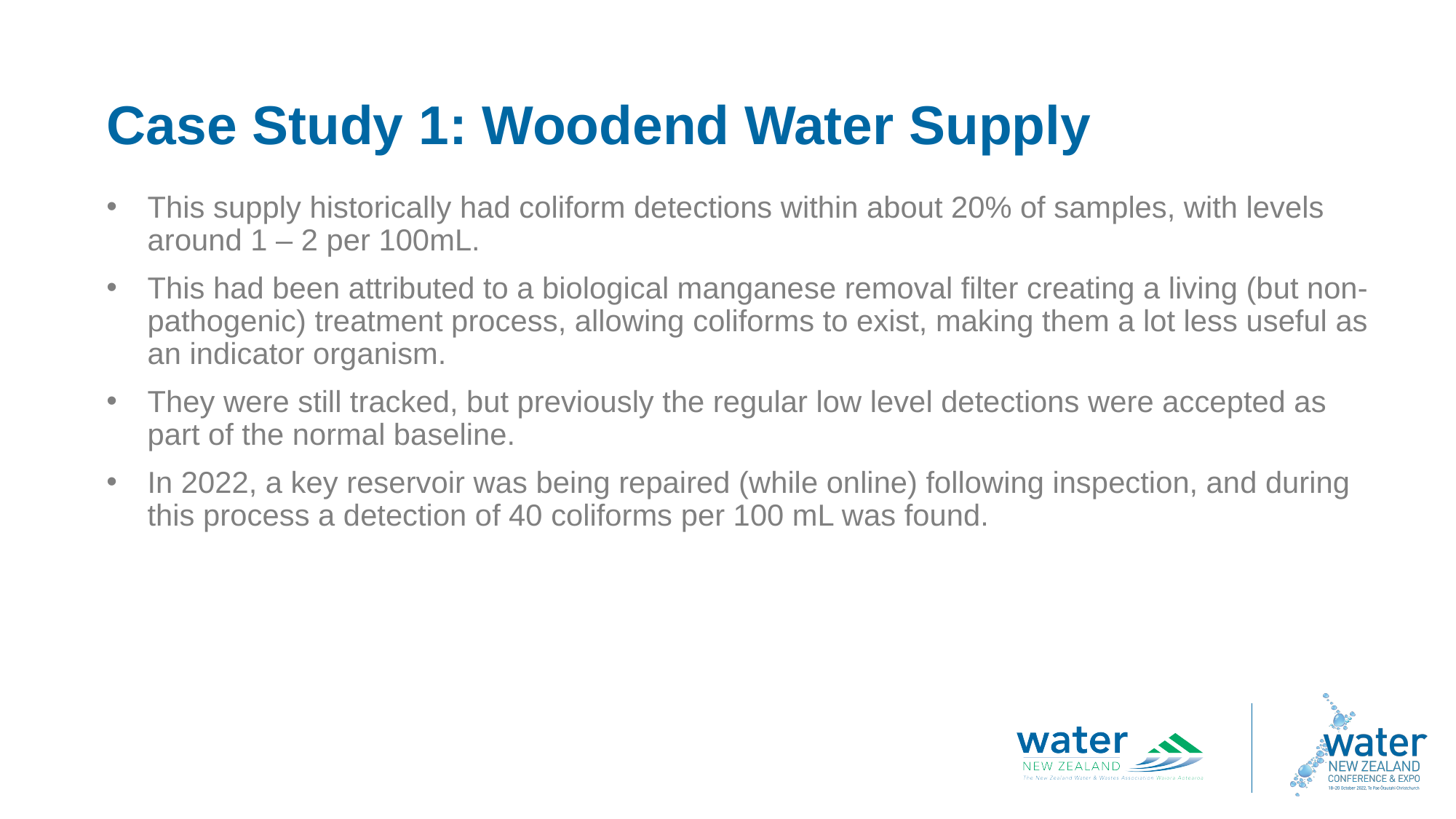

Case Study 1: Woodend Water Supply
This supply historically had coliform detections within about 20% of samples, with levels around 1 – 2 per 100mL.
This had been attributed to a biological manganese removal filter creating a living (but non-pathogenic) treatment process, allowing coliforms to exist, making them a lot less useful as an indicator organism.
They were still tracked, but previously the regular low level detections were accepted as part of the normal baseline.
In 2022, a key reservoir was being repaired (while online) following inspection, and during this process a detection of 40 coliforms per 100 mL was found.